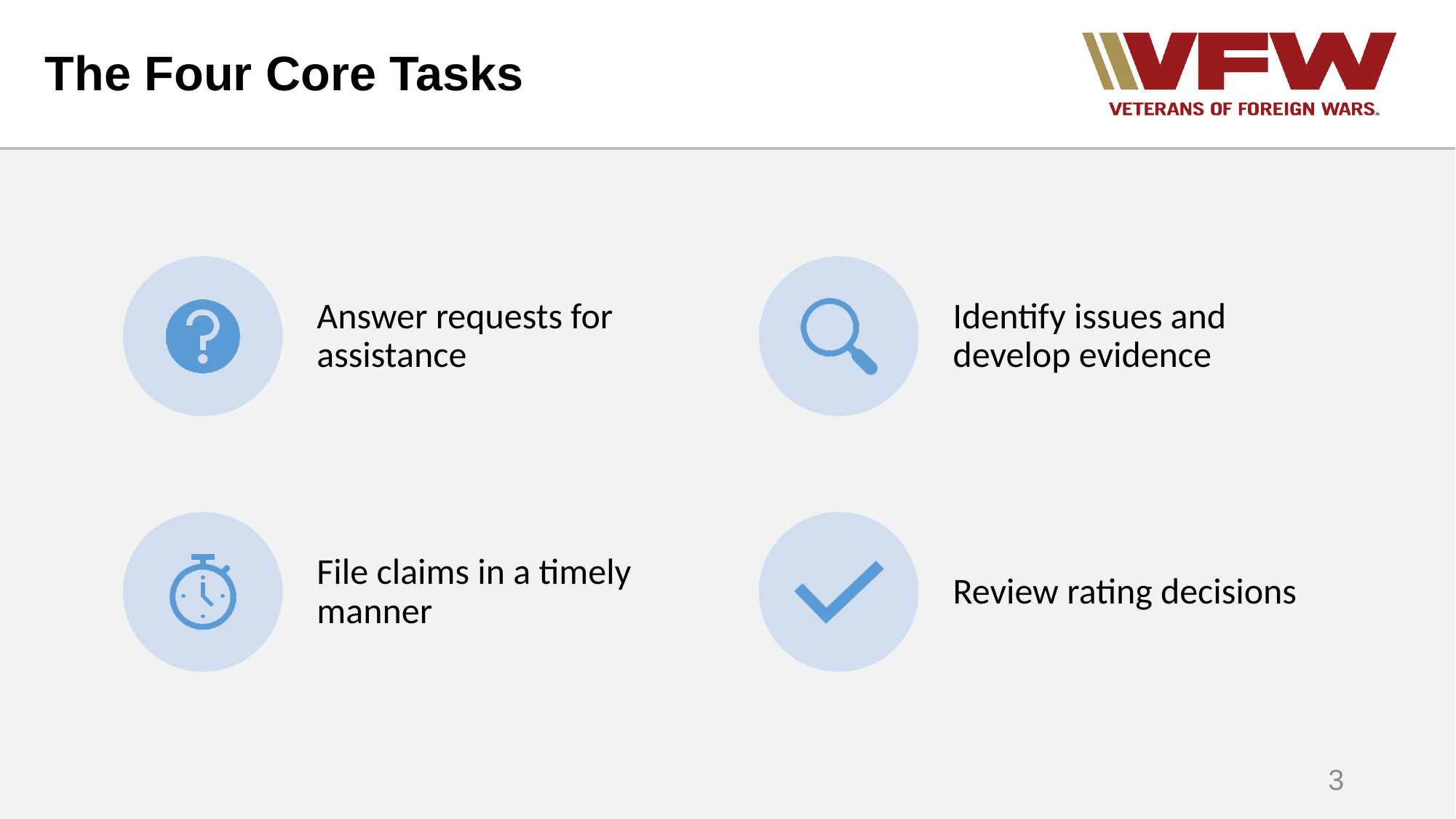

The Four Core Tasks
Answer requests for assistance
Identify issues and develop evidence
File claims in a timely manner
Review rating decisions
3